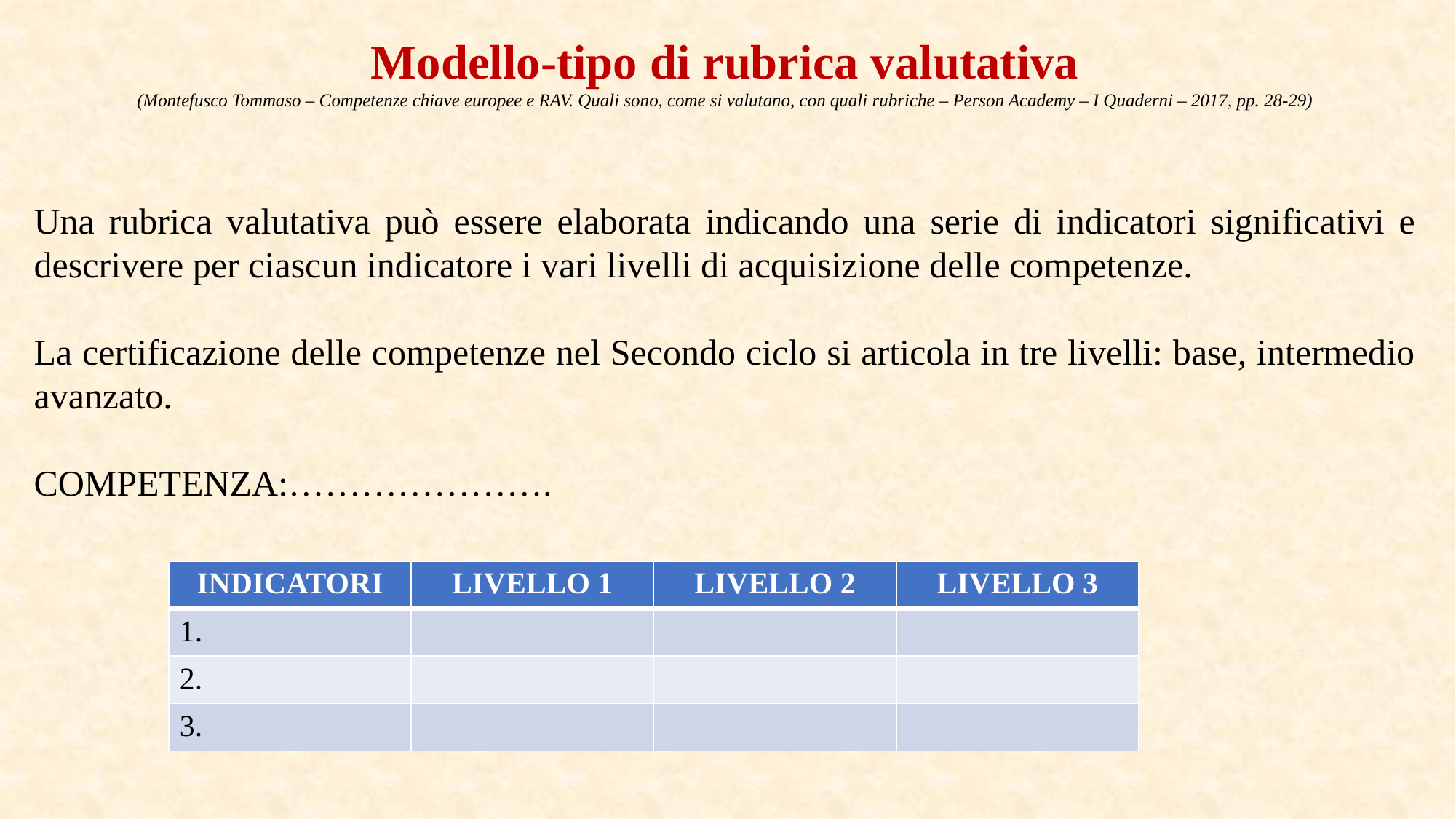

Modello-tipo di rubrica valutativa
(Montefusco Tommaso – Competenze chiave europee e RAV. Quali sono, come si valutano, con quali rubriche – Person Academy – I Quaderni – 2017, pp. 28-29)

Una rubrica valutativa può essere elaborata indicando una serie di indicatori significativi e descrivere per ciascun indicatore i vari livelli di acquisizione delle competenze.

La certificazione delle competenze nel Secondo ciclo si articola in tre livelli: base, intermedio avanzato.

COMPETENZA:………………….
| INDICATORI | LIVELLO 1 | LIVELLO 2 | LIVELLO 3 |
| --- | --- | --- | --- |
| 1. |  |  |  |
| 2. |  |  |  |
| 3. |  |  |  |